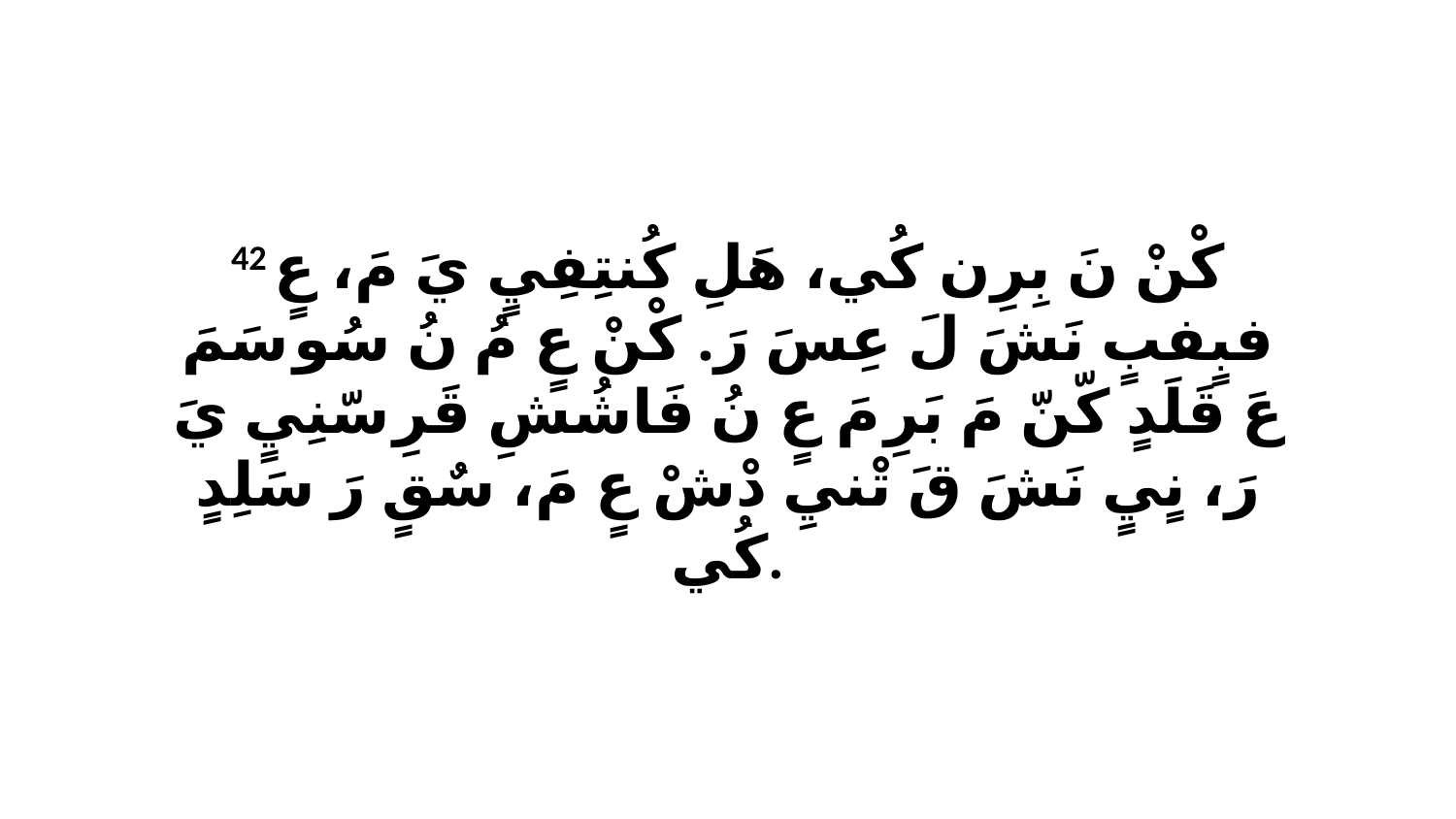

42 كْنْ نَ بِرِن كُي، هَلِ كُنتِفِيٍ يَ مَ، عٍ فبٍفبٍ نَشَ لَ عِسَ رَ. كْنْ عٍ مُ نُ سُو سَمَ عَ قَلَدٍ كّنّ مَ بَرِ مَ عٍ نُ فَاشُشِ قَرِ سّنِيٍ يَ رَ، نٍيٍ نَشَ قَ تْنيِ دْشْ عٍ مَ، سٌقٍ رَ سَلِدٍ كُي.